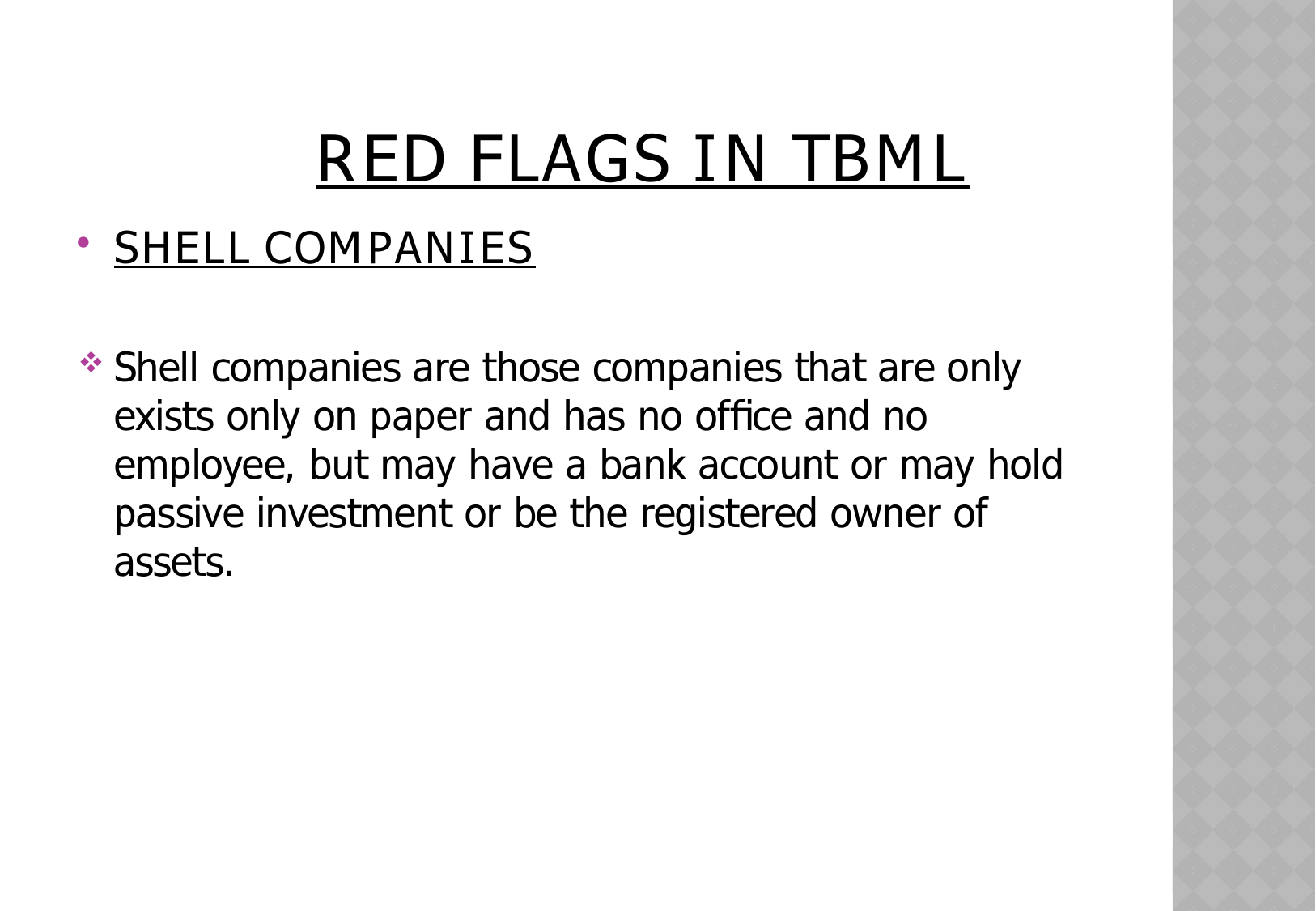

# RED FLAGS IN TBML
SHELL COMPANIES

Shell companies are those companies that are only exists only on paper and has no office and no employee, but may have a bank account or may hold passive investment or be the registered owner of assets.